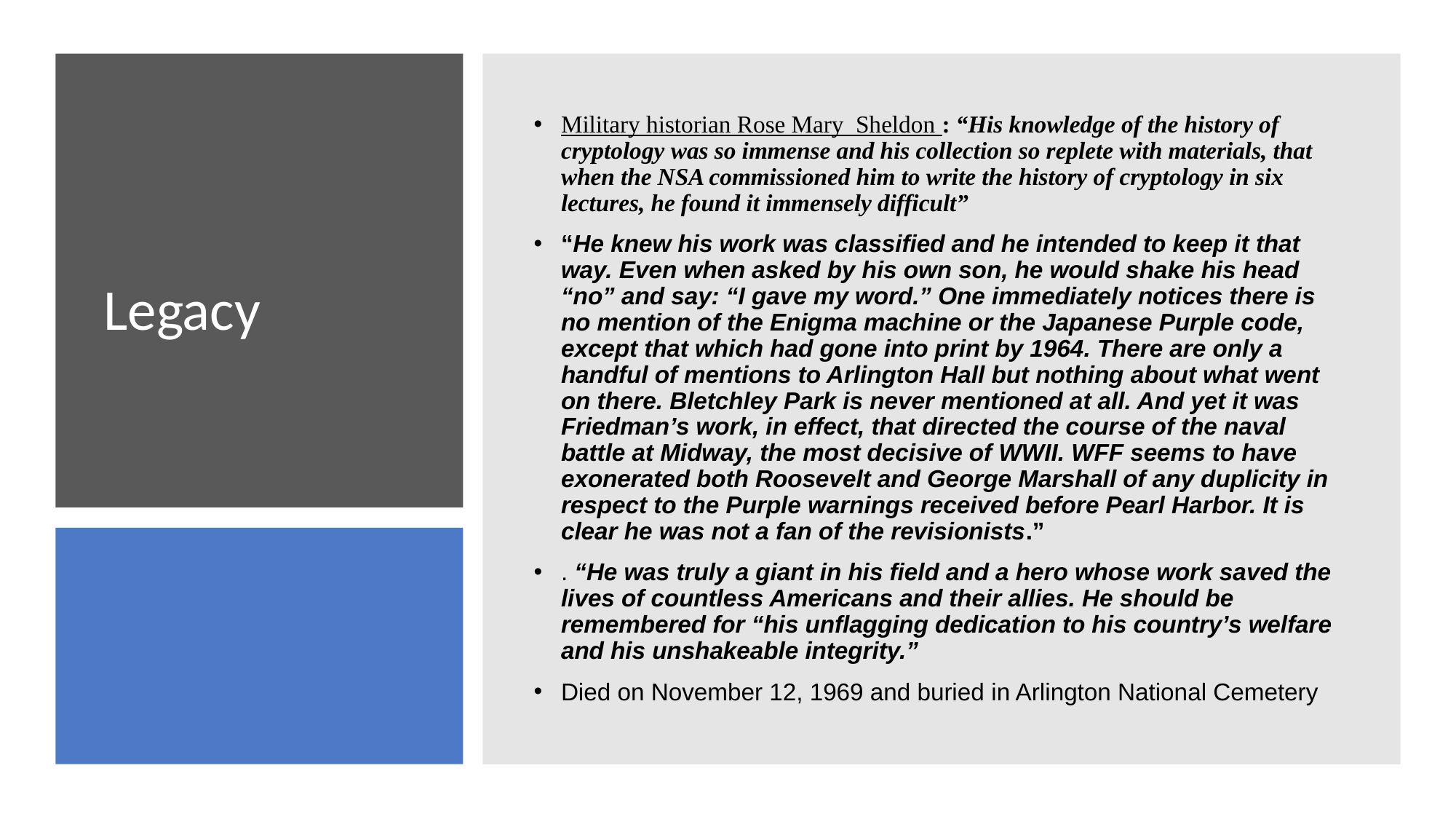

Military historian Rose Mary  Sheldon : “His knowledge of the history of cryptology was so immense and his collection so replete with materials, that when the NSA commissioned him to write the history of cryptology in six lectures, he found it immensely difficult”
“He knew his work was classified and he intended to keep it that way. Even when asked by his own son, he would shake his head “no” and say: “I gave my word.” One immediately notices there is no mention of the Enigma machine or the Japanese Purple code, except that which had gone into print by 1964. There are only a handful of mentions to Arlington Hall but nothing about what went on there. Bletchley Park is never mentioned at all. And yet it was Friedman’s work, in effect, that directed the course of the naval battle at Midway, the most decisive of WWII. WFF seems to have exonerated both Roosevelt and George Marshall of any duplicity in respect to the Purple warnings received before Pearl Harbor. It is clear he was not a fan of the revisionists.”
. “He was truly a giant in his field and a hero whose work saved the lives of countless Americans and their allies. He should be remembered for “his unflagging dedication to his country’s welfare and his unshakeable integrity.”
Died on November 12, 1969 and buried in Arlington National Cemetery
# Legacy